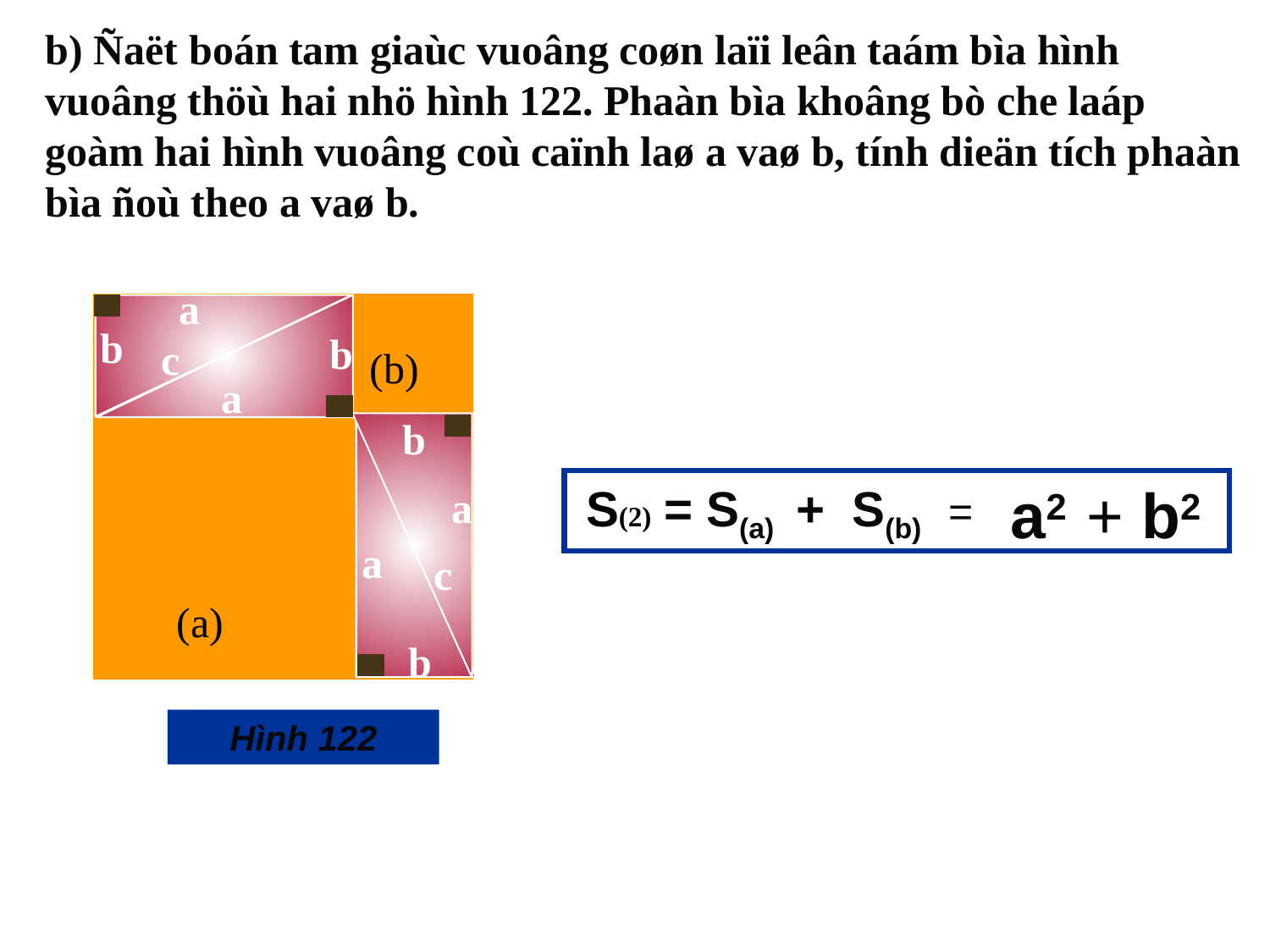

b) Ñaët boán tam giaùc vuoâng coøn laïi leân taám bìa hình vuoâng thöù hai nhö hình 122. Phaàn bìa khoâng bò che laáp goàm hai hình vuoâng coù caïnh laø a vaø b, tính dieän tích phaàn bìa ñoù theo a vaø b.
b
b
a
a
a

b
c

b
a

(b)
b

a
c

a
b

a2  + b2
 S(2) = S(a)  +  S(b)  =
(a)
Hình 122